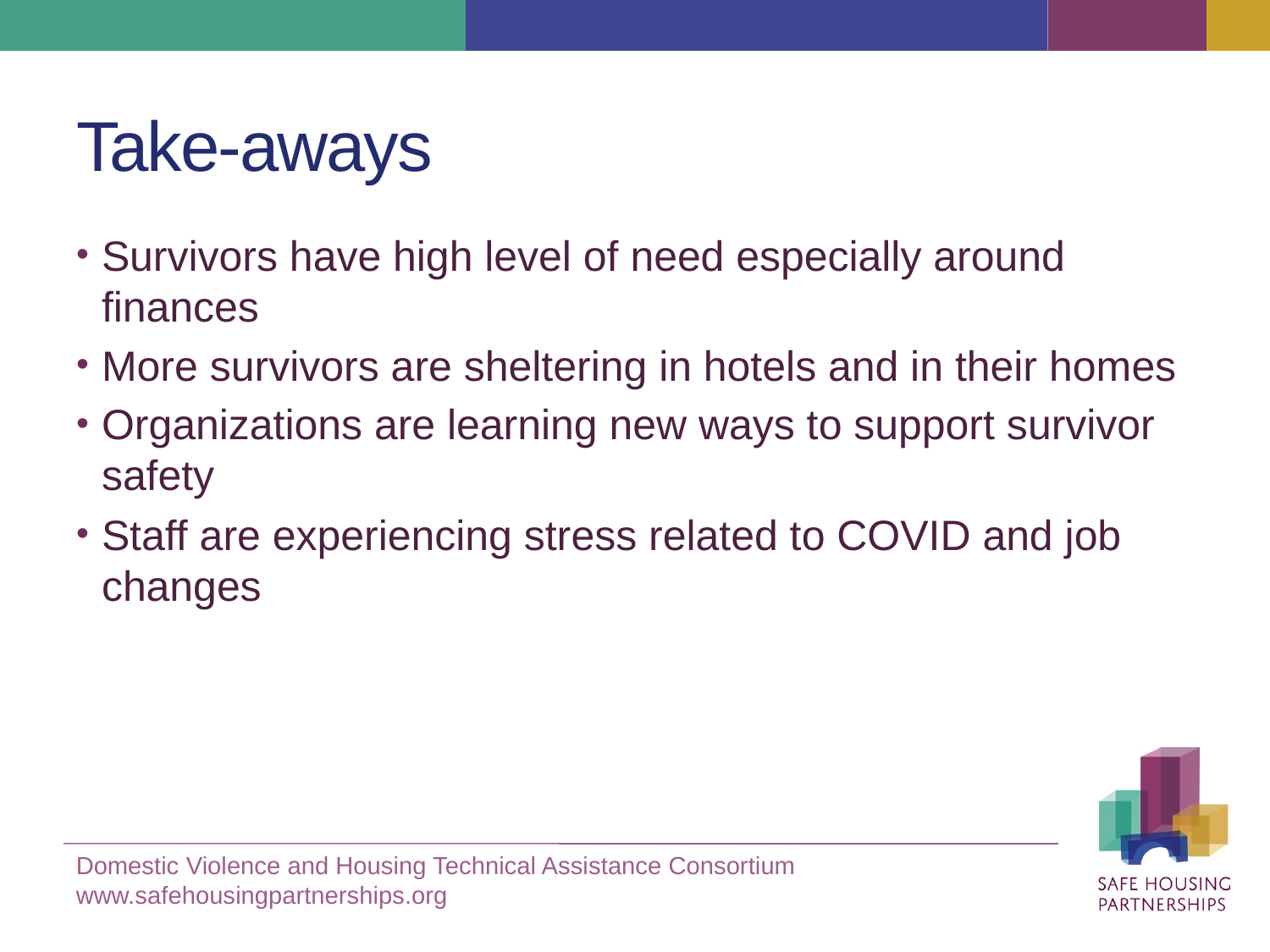

# Take-aways
Survivors have high level of need especially around finances
More survivors are sheltering in hotels and in their homes
Organizations are learning new ways to support survivor safety
Staff are experiencing stress related to COVID and job changes